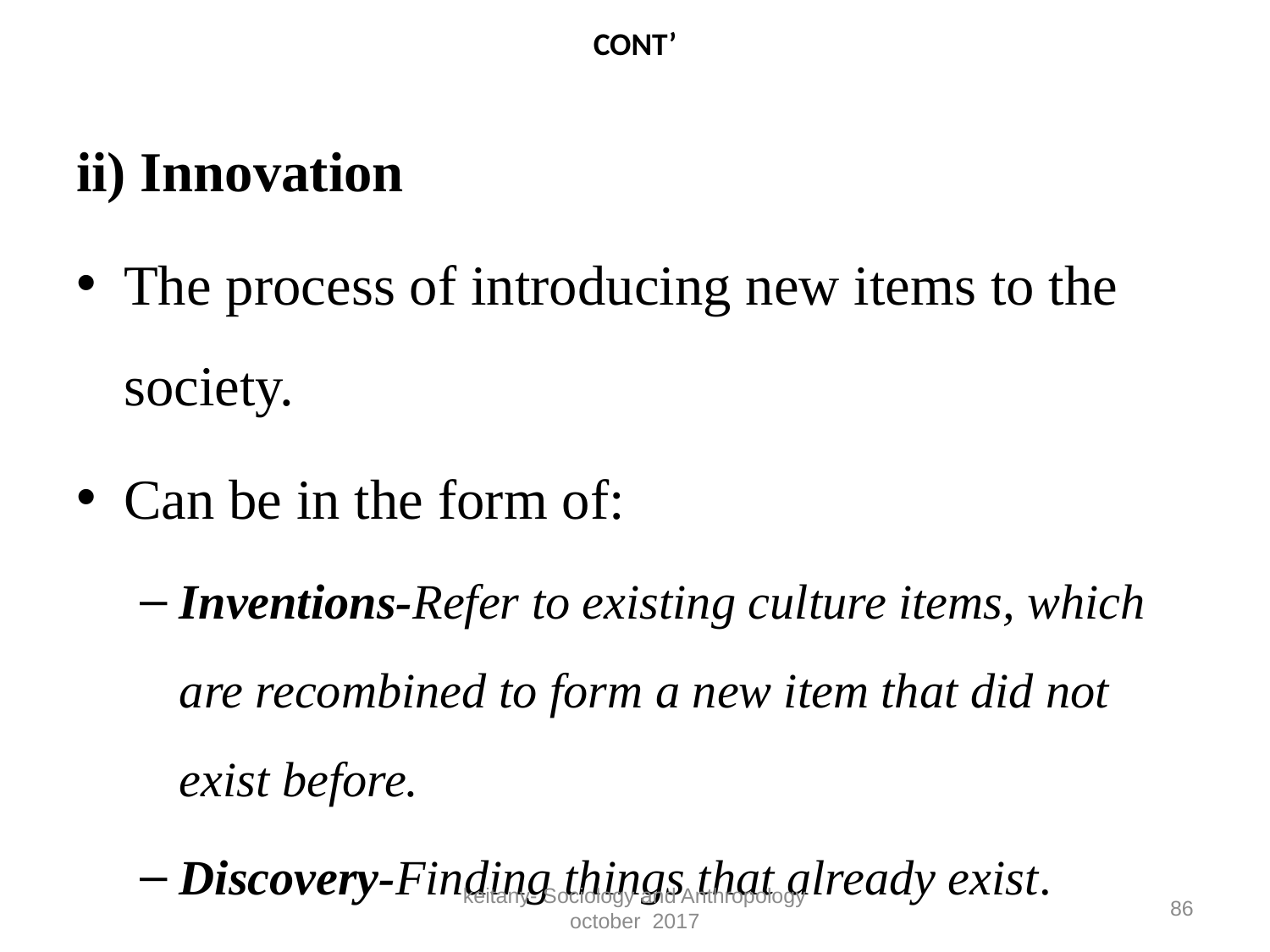

# CONT’
ii) Innovation
The process of introducing new items to the society.
Can be in the form of:
Inventions-Refer to existing culture items, which are recombined to form a new item that did not exist before.
Discovery-Finding things that already exist.
keitany- Sociology and Anthropology october  2017
86